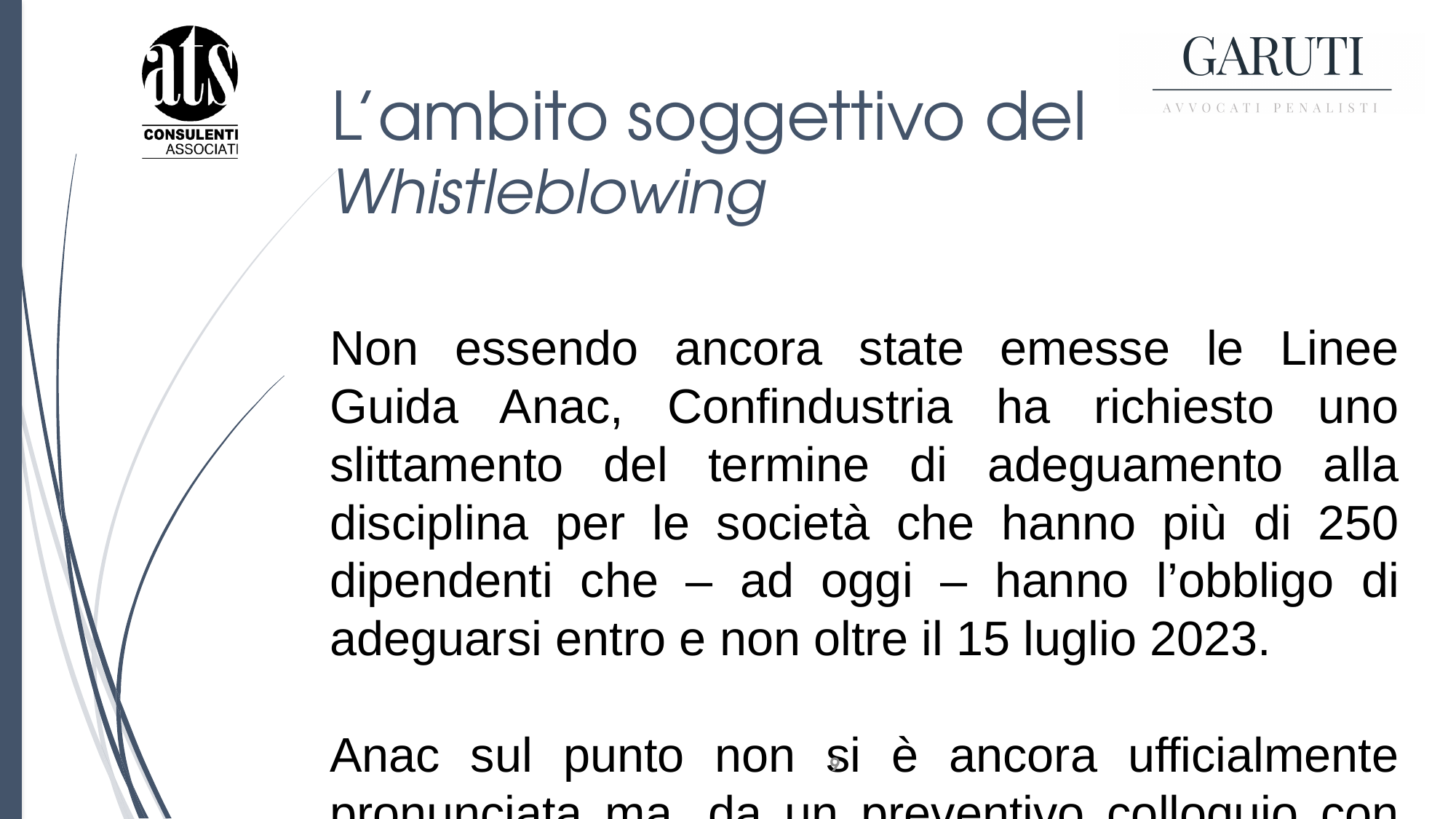

# L’ambito soggettivo del Whistleblowing
Non essendo ancora state emesse le Linee Guida Anac, Confindustria ha richiesto uno slittamento del termine di adeguamento alla disciplina per le società che hanno più di 250 dipendenti che – ad oggi – hanno l’obbligo di adeguarsi entro e non oltre il 15 luglio 2023.

Anac sul punto non si è ancora ufficialmente pronunciata ma, da un preventivo colloquio con Confidustria, sembrerebbe che Anac sia intenzionata a prevedere un c.d. «termine di tolleranza» fino a ottobre 2023.
9